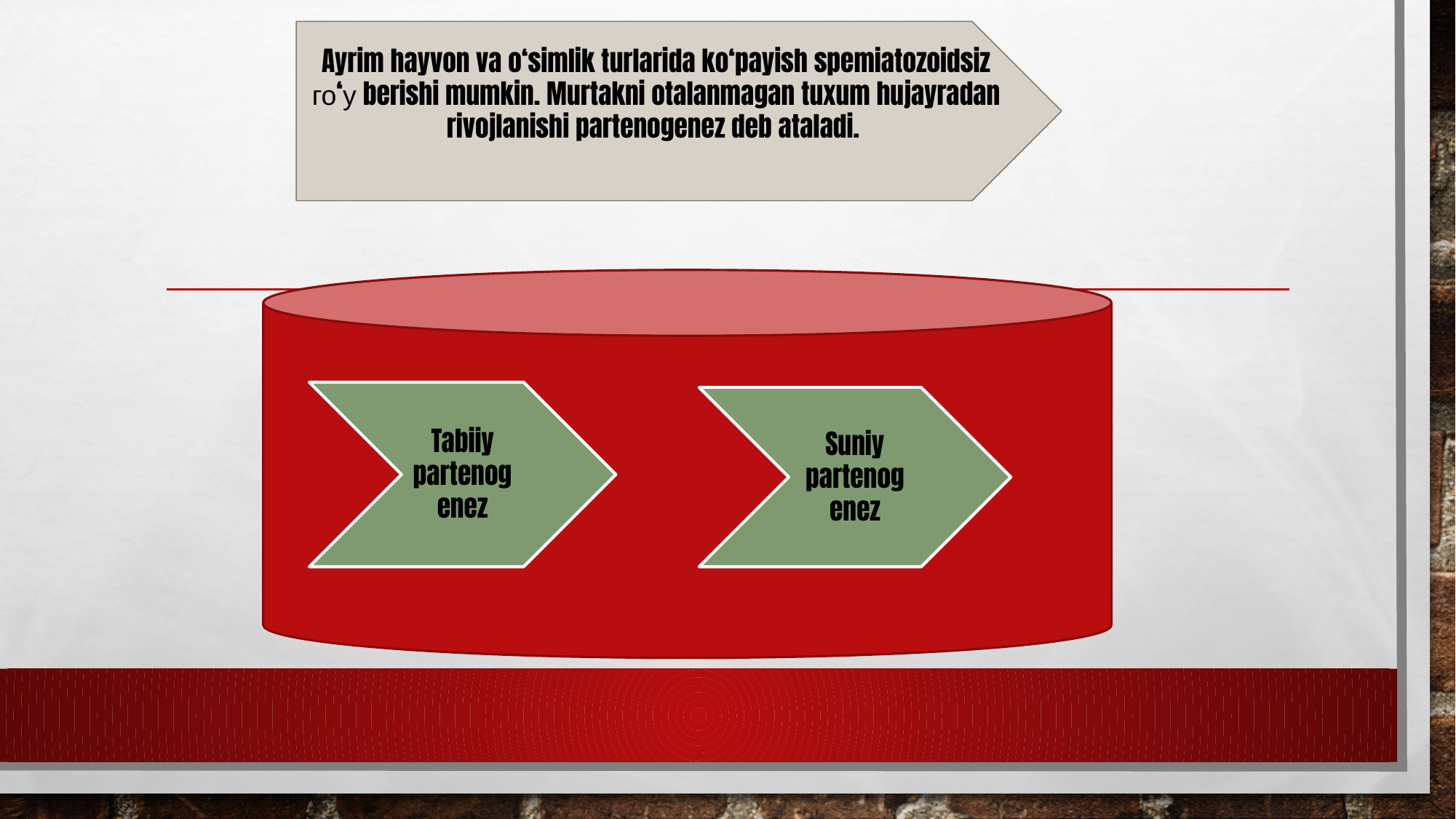

Ayrim hayvon va o‘simlik turlarida ko‘payish spemiatozoidsiz го‘у berishi mumkin. Murtakni otalanmagan tuxum hujayradan rivojlanishi partenogenez deb ataladi.

Tabiiy partenogenez
Suniy partenogenez